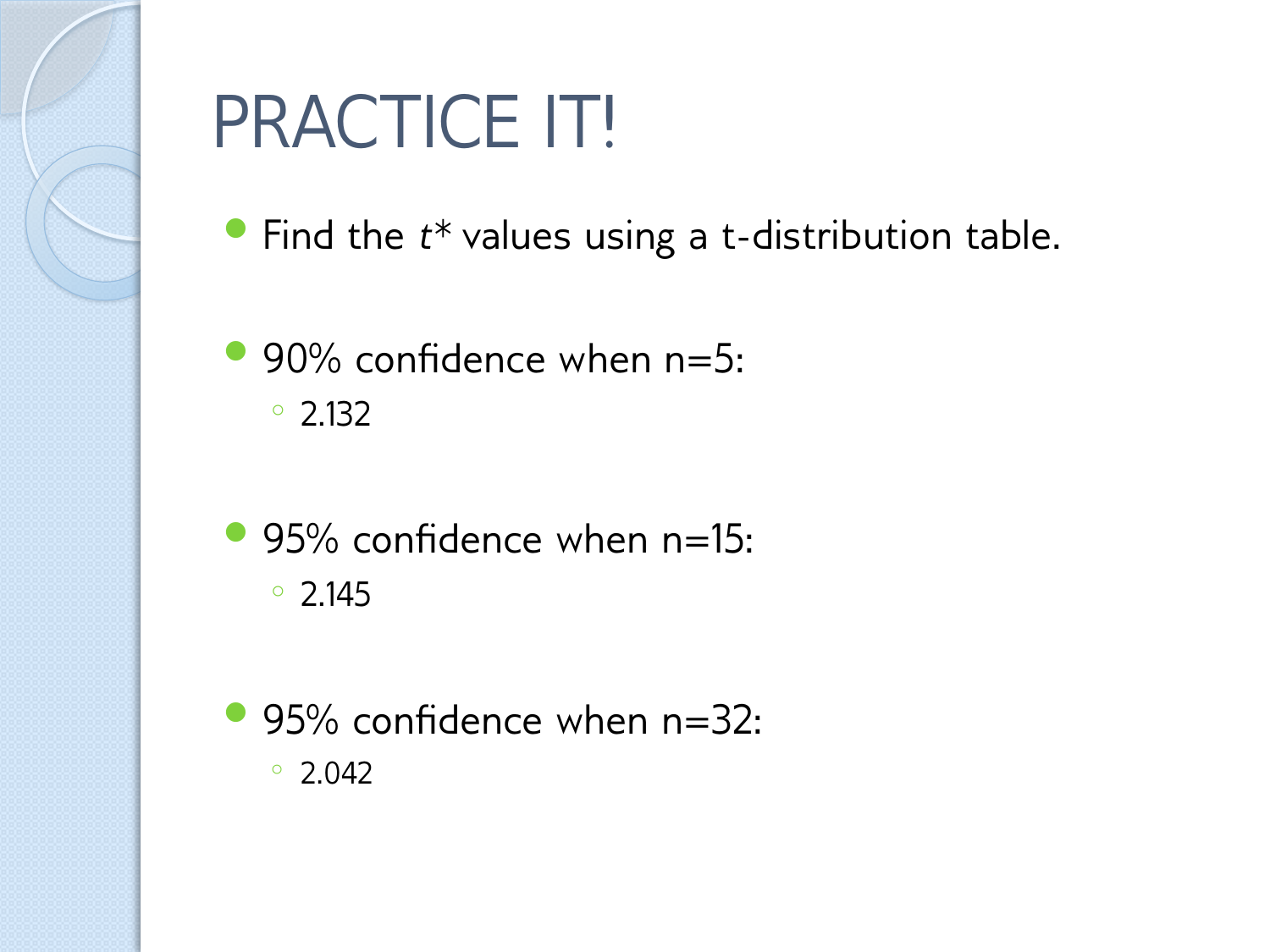

# PRACTICE IT!
Find the t* values using a t-distribution table.

90% confidence when n=5:
2.132

95% confidence when n=15:
2.145

95% confidence when n=32:
2.042